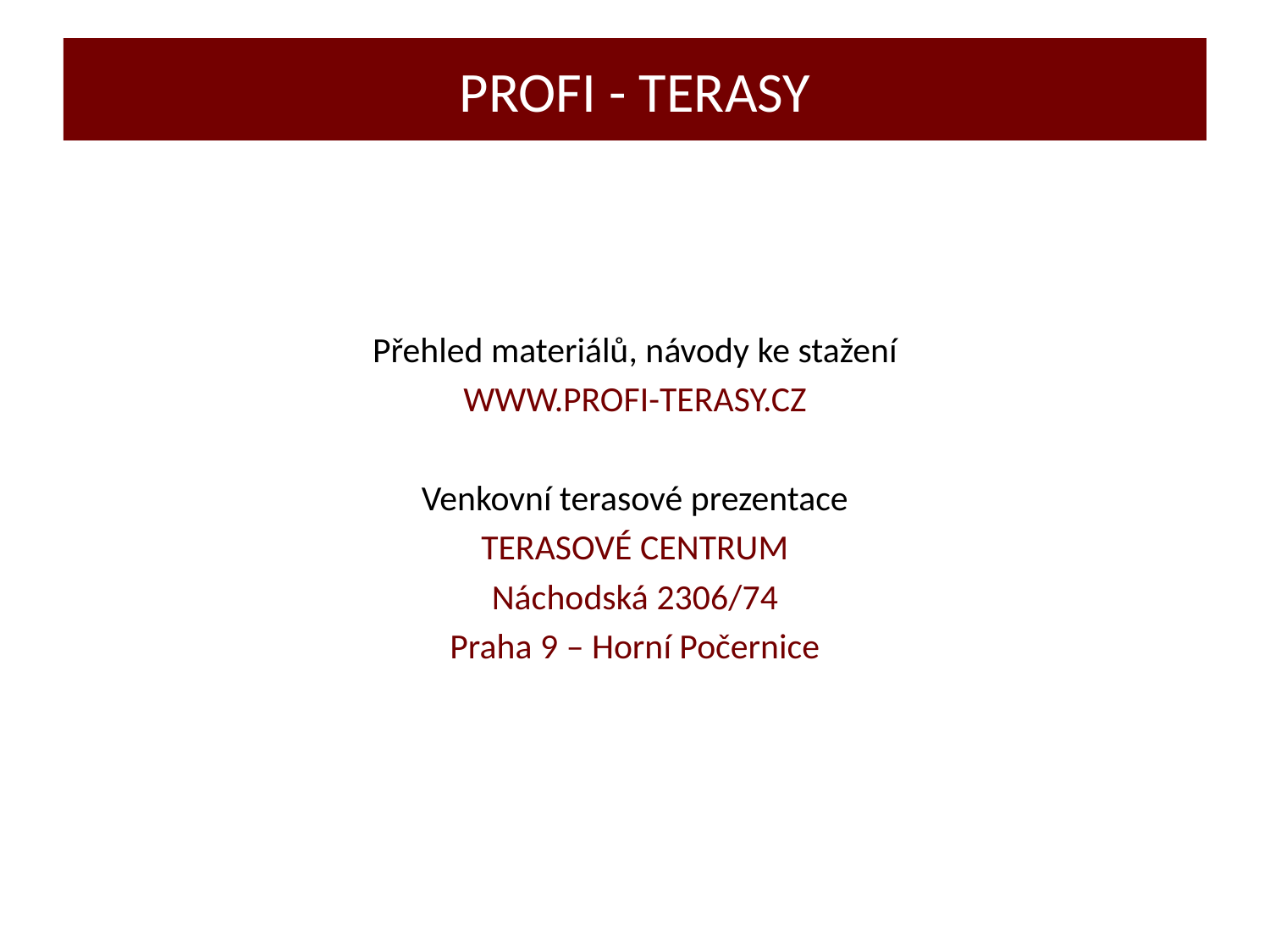

PROFI - TERASY

Přehled materiálů, návody ke stažení
WWW.PROFI-TERASY.CZ

Venkovní terasové prezentace
TERASOVÉ CENTRUM
Náchodská 2306/74
Praha 9 – Horní Počernice